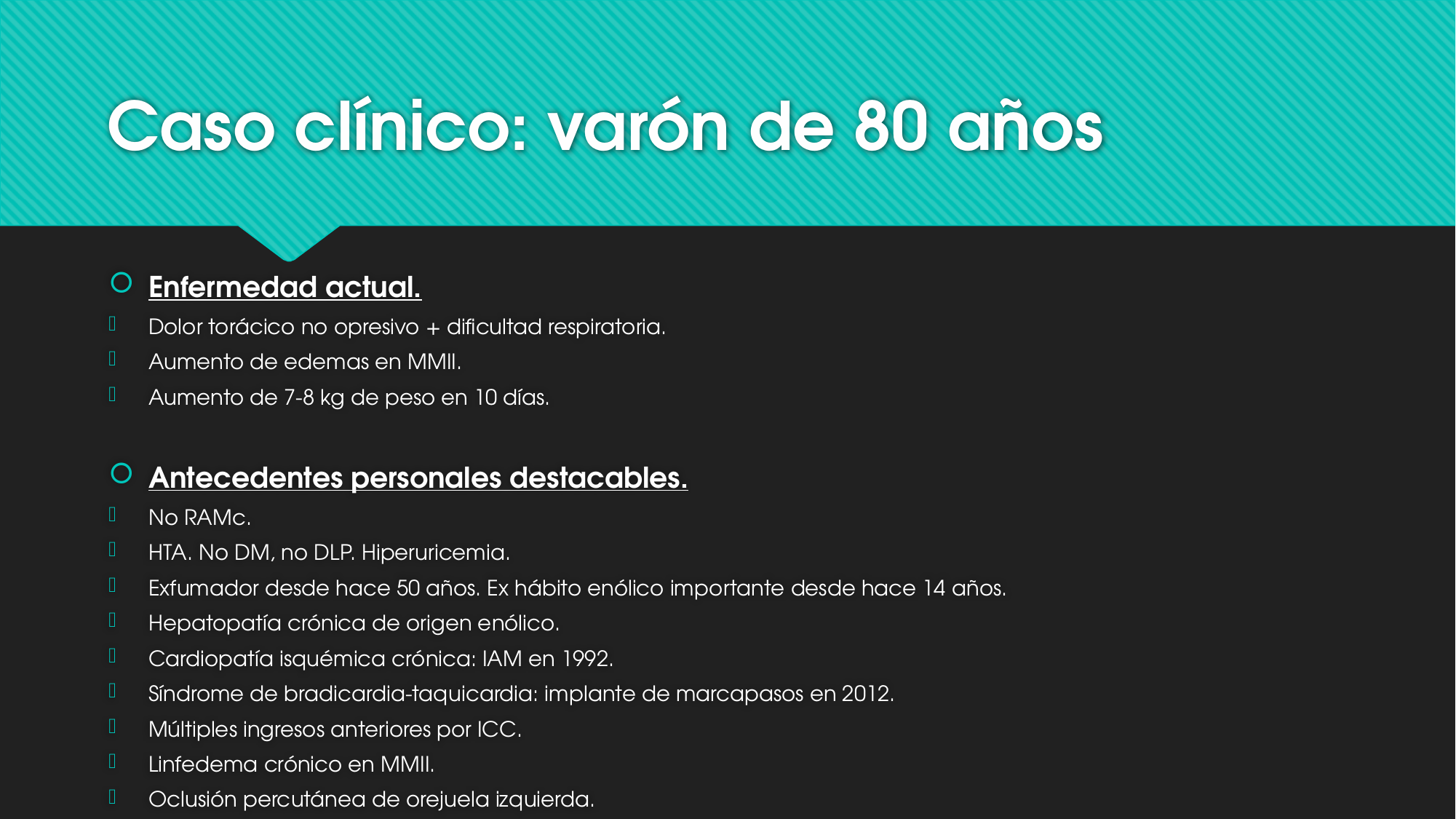

# Caso clínico: varón de 80 años
Enfermedad actual.
Dolor torácico no opresivo + dificultad respiratoria.
Aumento de edemas en MMII.
Aumento de 7-8 kg de peso en 10 días.

Antecedentes personales destacables.
No RAMc.
HTA. No DM, no DLP. Hiperuricemia.
Exfumador desde hace 50 años. Ex hábito enólico importante desde hace 14 años.
Hepatopatía crónica de origen enólico.
Cardiopatía isquémica crónica: IAM en 1992.
Síndrome de bradicardia-taquicardia: implante de marcapasos en 2012.
Múltiples ingresos anteriores por ICC.
Linfedema crónico en MMII.
Oclusión percutánea de orejuela izquierda.